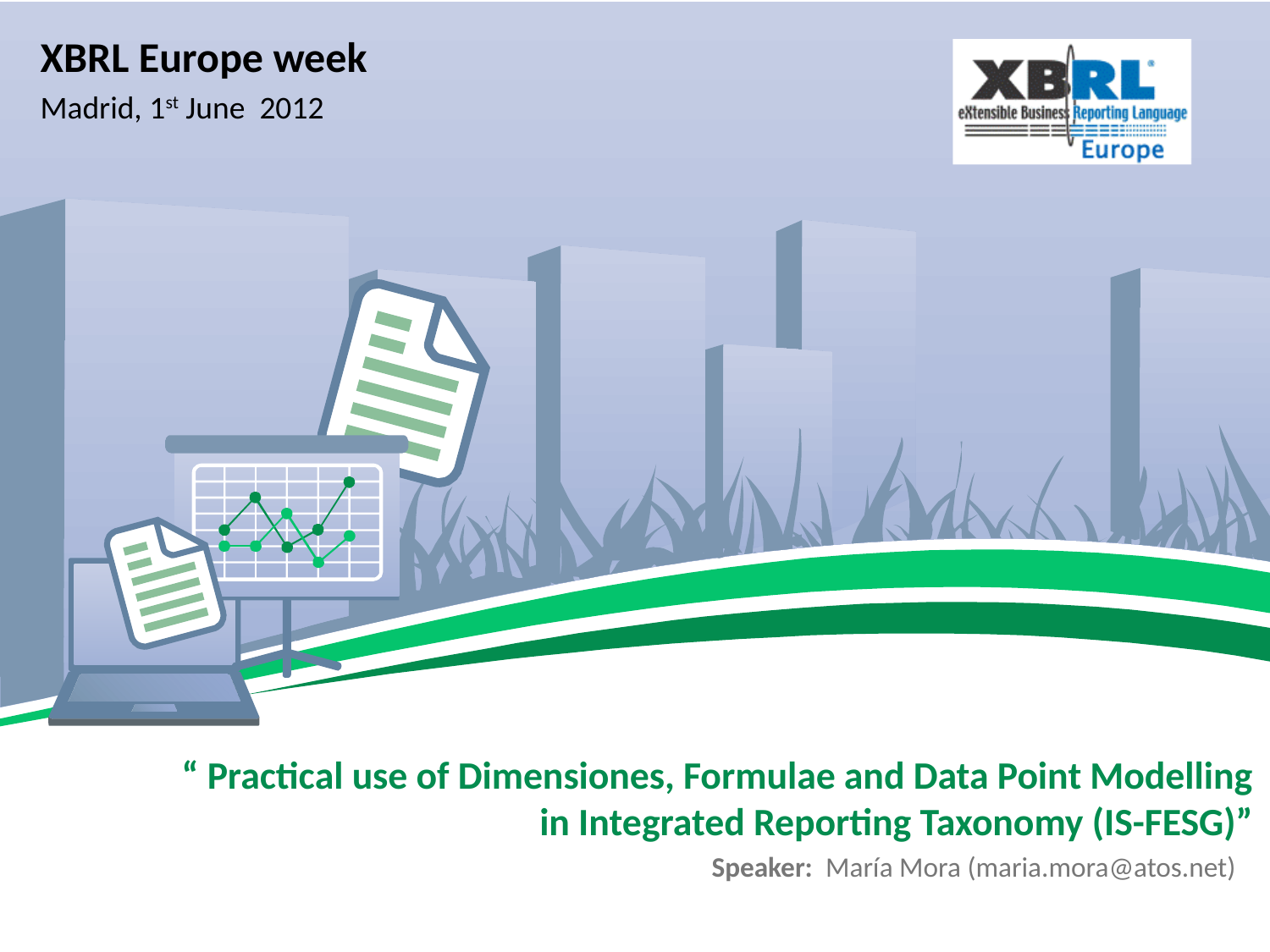

XBRL Europe week
Madrid, 1st June  2012
“ Practical use of Dimensiones, Formulae and Data Point Modelling in Integrated Reporting Taxonomy (IS-FESG)”
Speaker:  María Mora (maria.mora@atos.net)